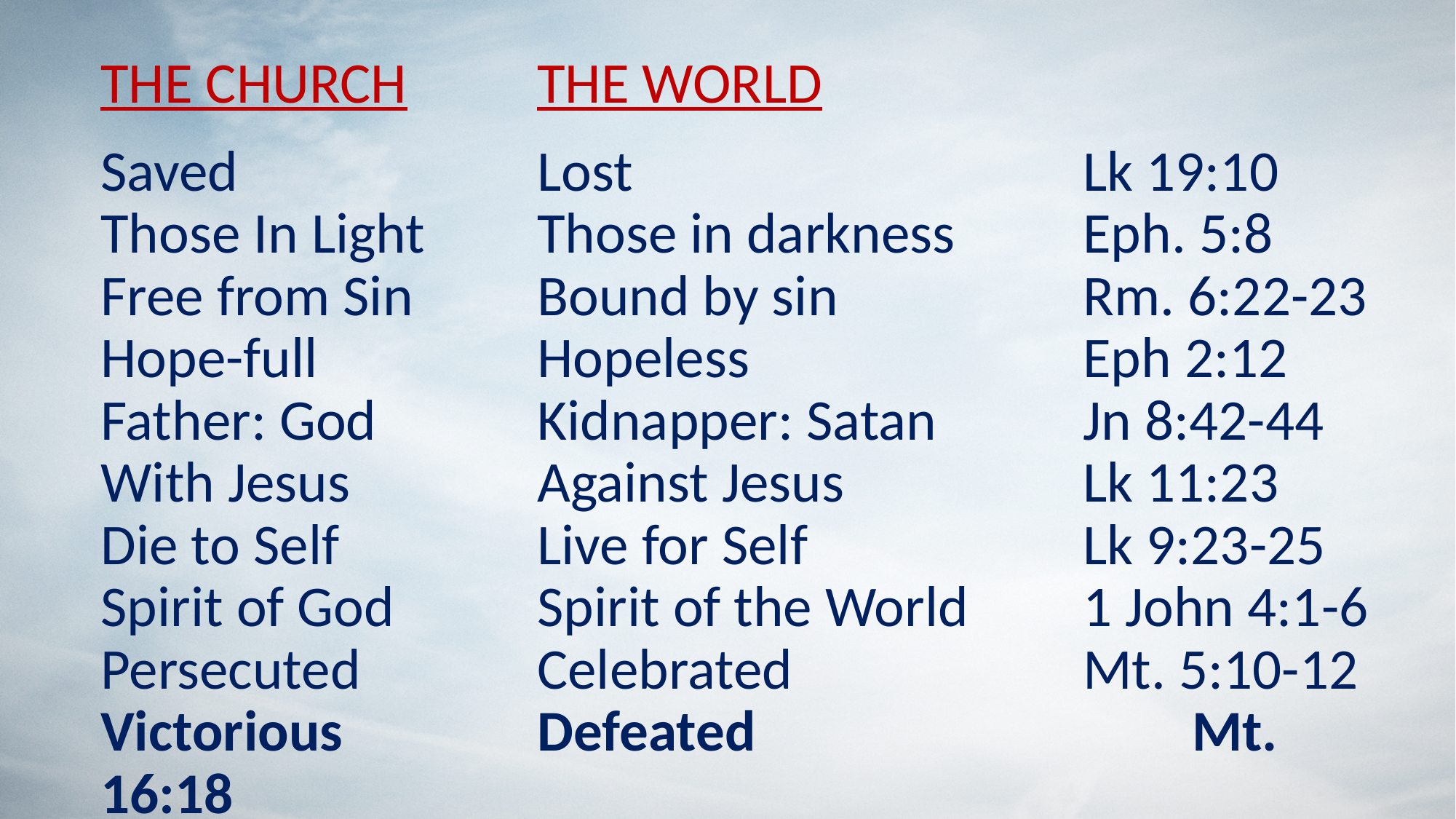

THE CHURCH		THE WORLD
Saved		 	Lost					Lk 19:10
Those In Light	    	Those in darkness 		Eph. 5:8
Free from Sin		Bound by sin			Rm. 6:22-23
Hope-full		    	Hopeless 			Eph 2:12
Father: God		Kidnapper: Satan 		Jn 8:42-44
With Jesus		Against Jesus			Lk 11:23
Die to Self		Live for Self			Lk 9:23-25
Spirit of God		Spirit of the World		1 John 4:1-6
Persecuted		Celebrated			Mt. 5:10-12
Victorious		Defeated				Mt. 16:18